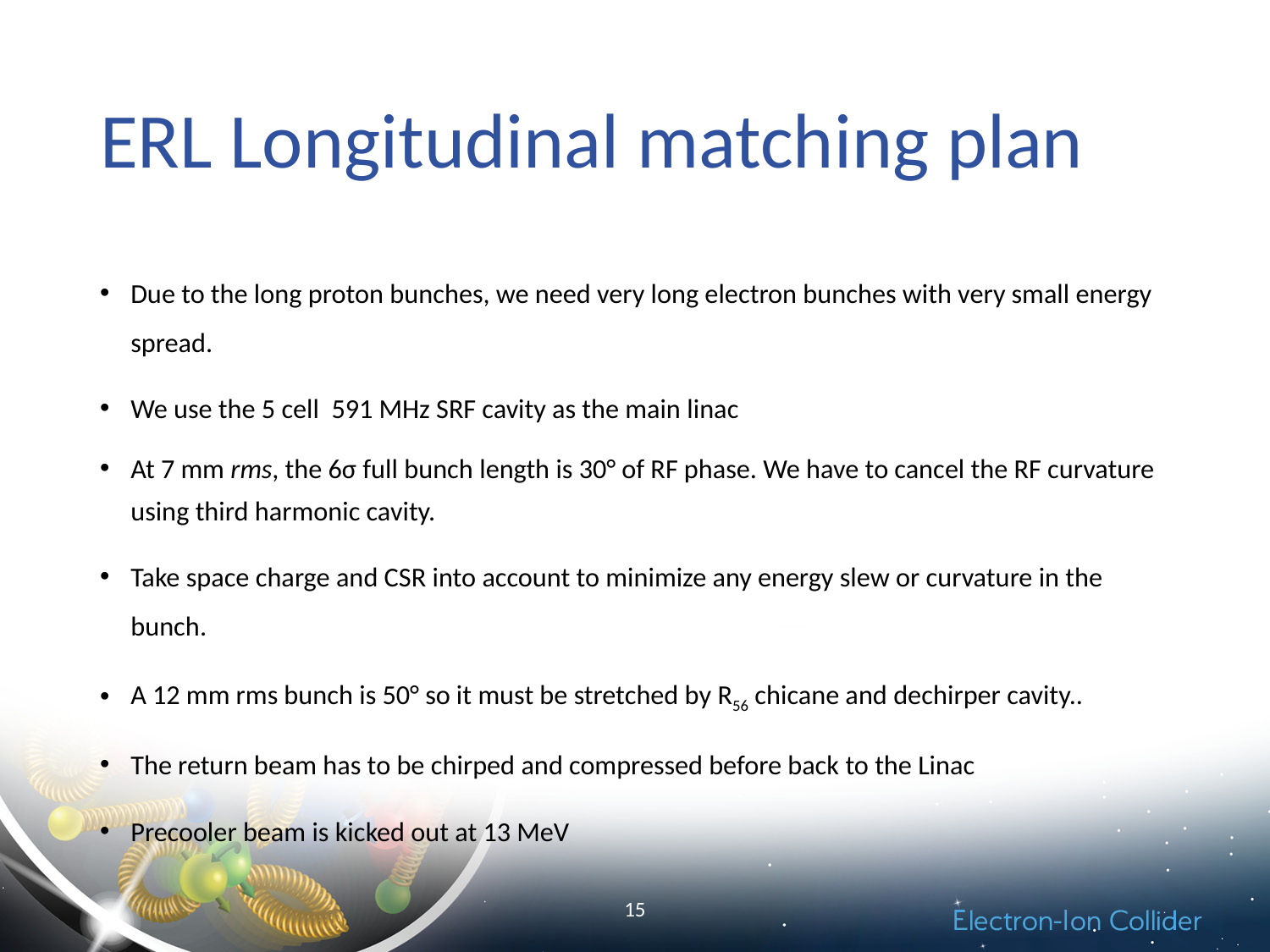

# ERL Longitudinal matching plan
Due to the long proton bunches, we need very long electron bunches with very small energy spread.
We use the 5 cell  591 MHz SRF cavity as the main linac
At 7 mm rms, the 6σ full bunch length is 30° of RF phase. We have to cancel the RF curvature using third harmonic cavity.
Take space charge and CSR into account to minimize any energy slew or curvature in the bunch.
A 12 mm rms bunch is 50° so it must be stretched by R56 chicane and dechirper cavity..
The return beam has to be chirped and compressed before back to the Linac
Precooler beam is kicked out at 13 MeV

15